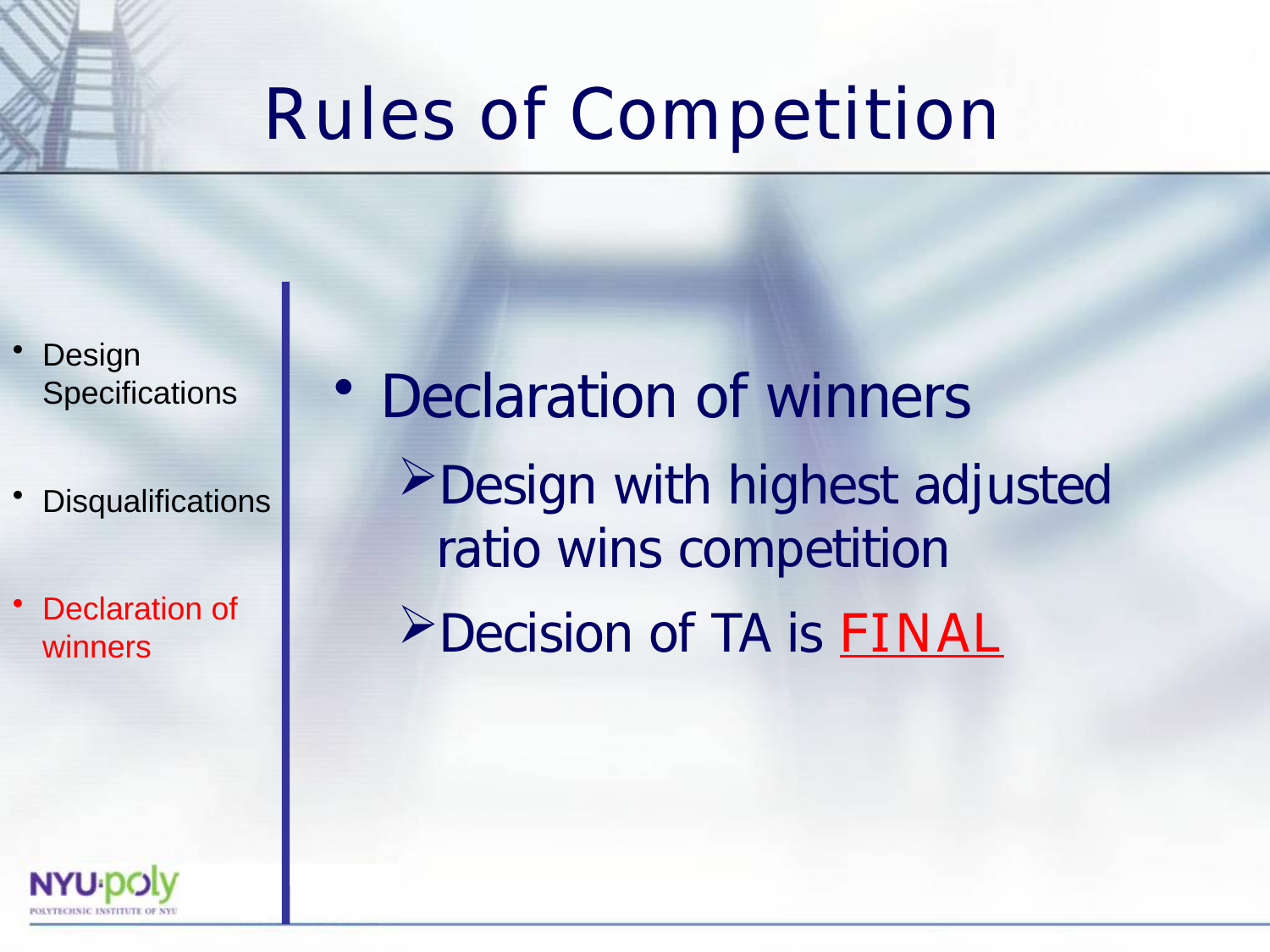

# Rules of Competition

Declaration of winners
Design with highest adjusted ratio wins competition
Decision of TA is FINAL

Design Specifications

Disqualifications

Declaration of winners